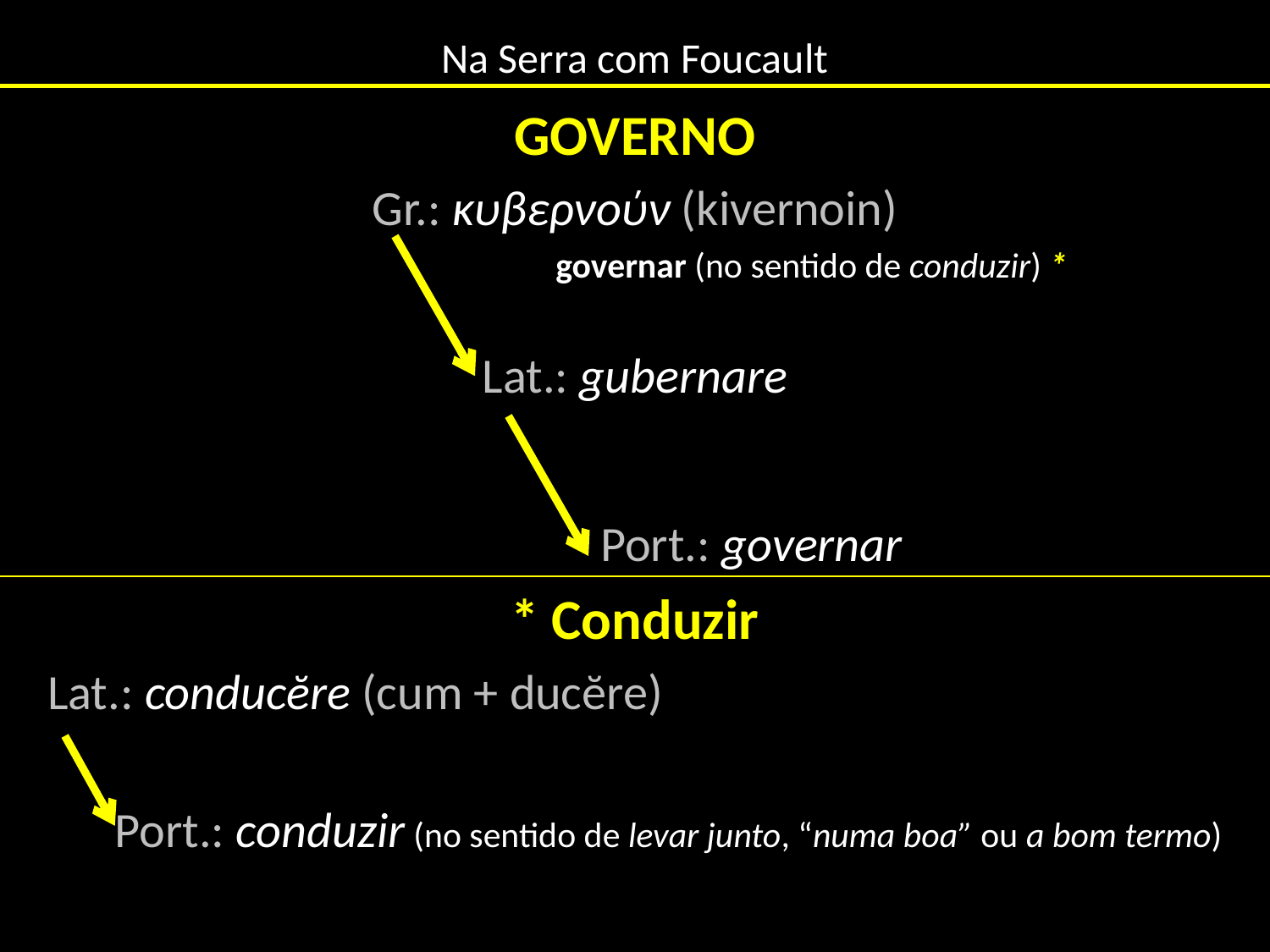

# Na Serra com Foucault
GOVERNO
Gr.: κυβερνούν (kivernoin)
				governar (no sentido de conduzir) *

Lat.: gubernare

				    Port.: governar
* Conduzir
Lat.: conducĕre (cum + ducĕre)

      Port.: conduzir (no sentido de levar junto, “numa boa” ou a bom termo)